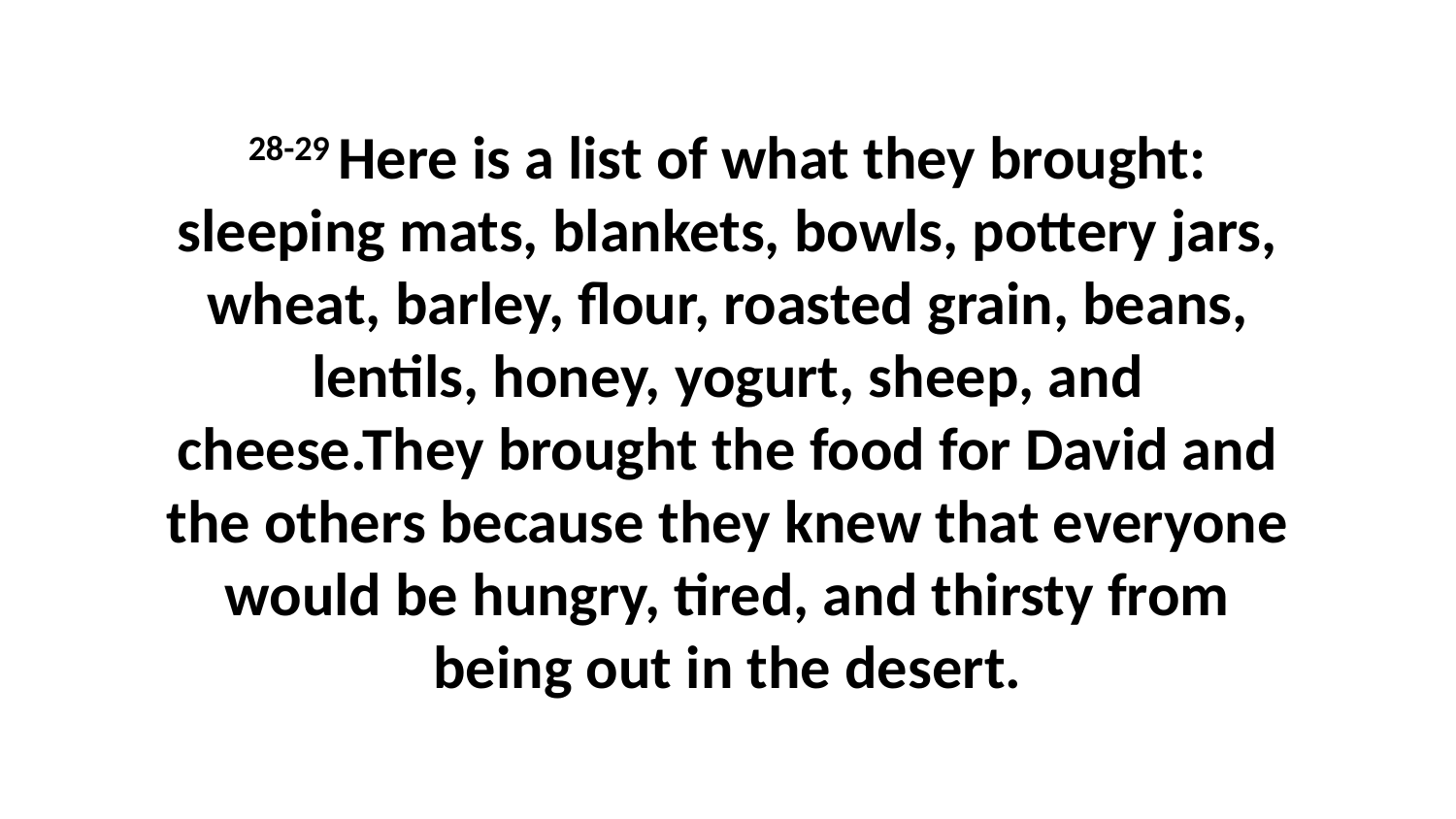

28-29 Here is a list of what they brought: sleeping mats, blankets, bowls, pottery jars, wheat, barley, flour, roasted grain, beans, lentils, honey, yogurt, sheep, and cheese.They brought the food for David and the others because they knew that everyone would be hungry, tired, and thirsty from being out in the desert.